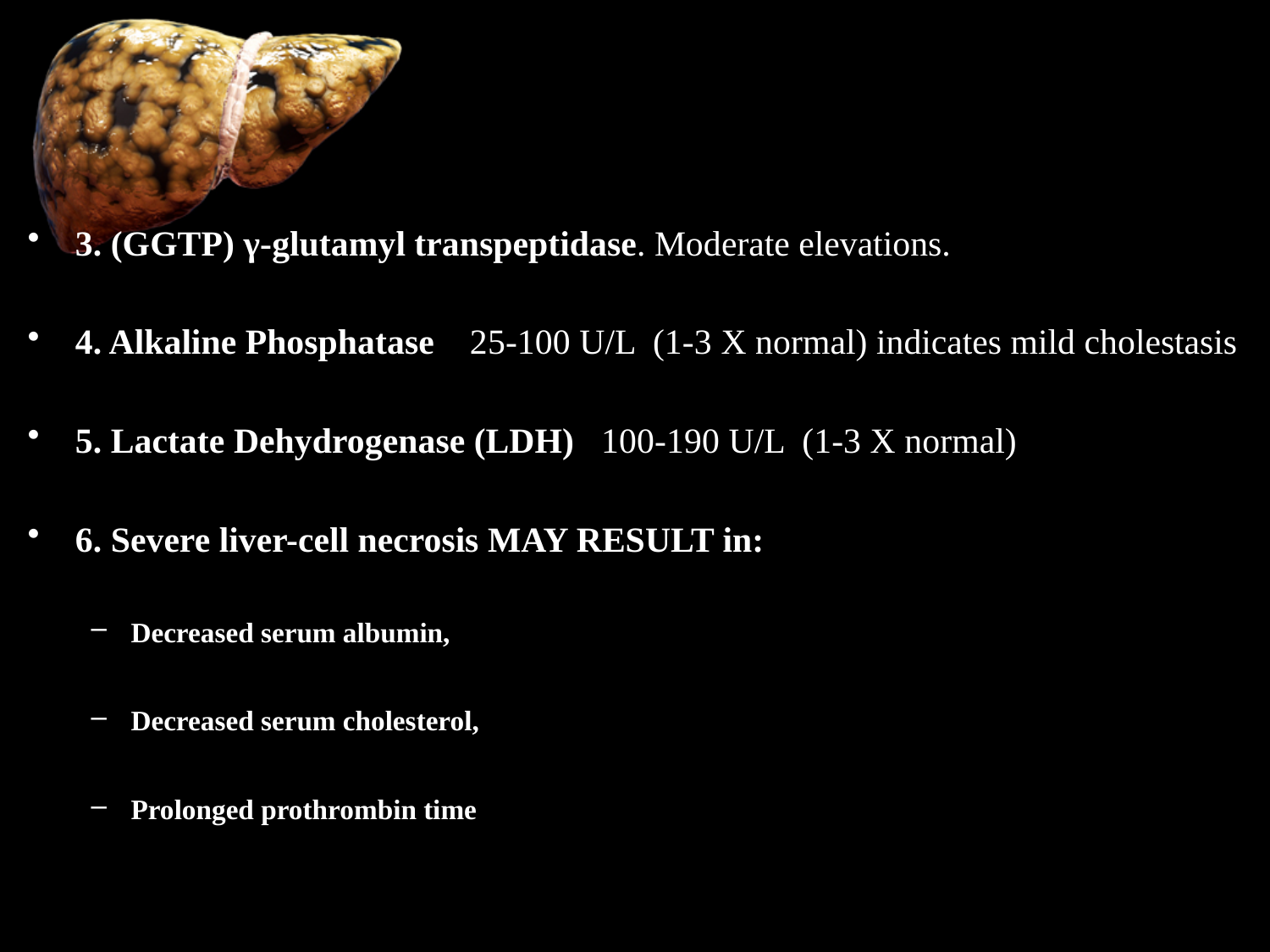

3. (GGTP) γ-glutamyl transpeptidase. Moderate elevations.

4. Alkaline Phosphatase    25-100 U/L  (1-3 X normal) indicates mild cholestasis

5. Lactate Dehydrogenase (LDH)   100-190 U/L  (1-3 X normal)

6. Severe liver-cell necrosis MAY RESULT in:

Decreased serum albumin,

Decreased serum cholesterol,

Prolonged prothrombin time